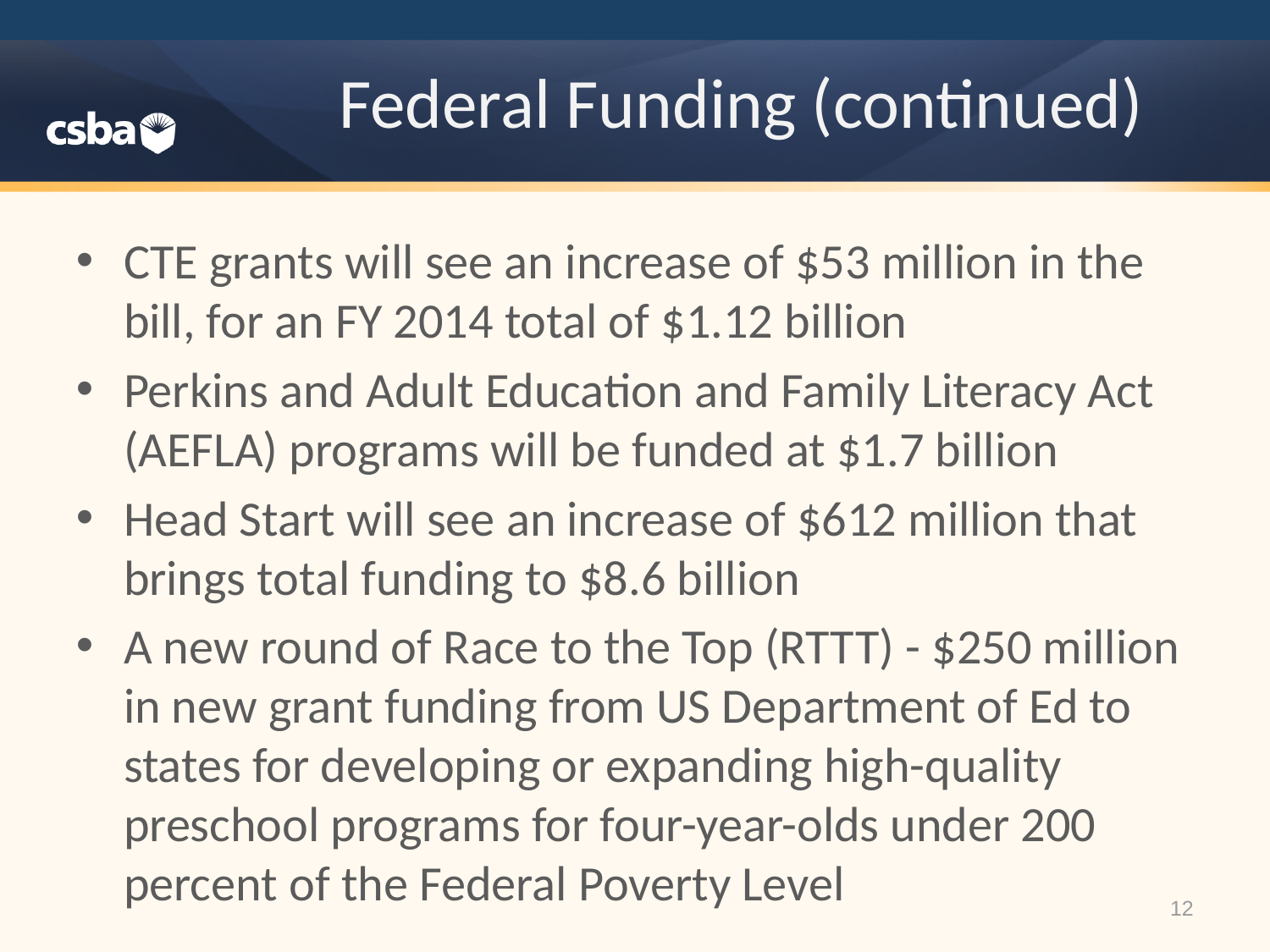

# Federal Funding (continued)
CTE grants will see an increase of $53 million in the bill, for an FY 2014 total of $1.12 billion
Perkins and Adult Education and Family Literacy Act (AEFLA) programs will be funded at $1.7 billion
Head Start will see an increase of $612 million that brings total funding to $8.6 billion
A new round of Race to the Top (RTTT) - $250 million in new grant funding from US Department of Ed to states for developing or expanding high-quality preschool programs for four-year-olds under 200 percent of the Federal Poverty Level

12